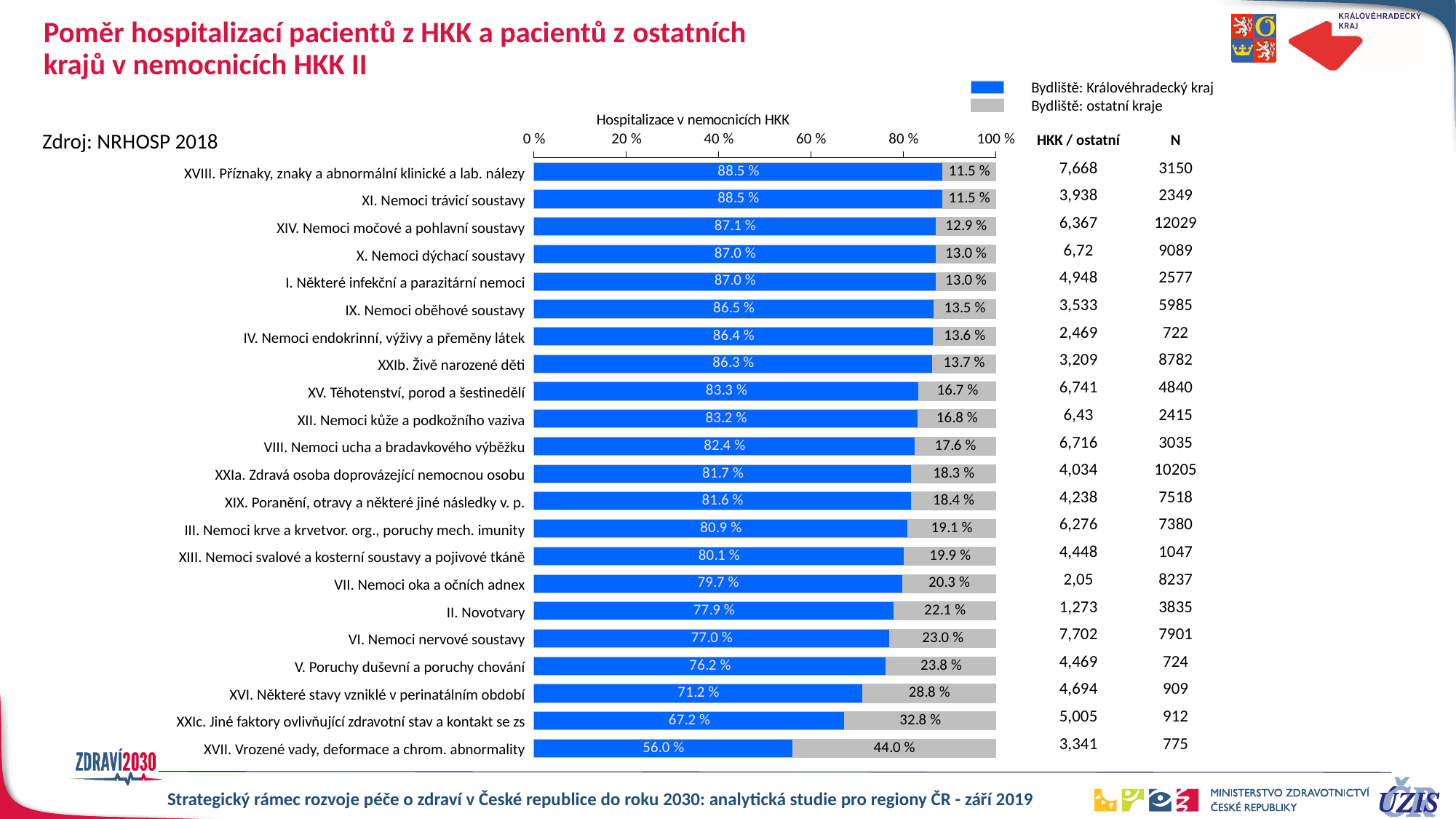

# Poměr hospitalizací pacientů z HKK a pacientů z ostatních krajů v nemocnicích HKK II

### Chart

| Category | Column2 | Column3 | Column4 | Column5 |
|---|---|---|---|---|
| XVIII. Příznaky, znaky a abnormální klinické a laboratorní nálezy | 0.8850793650793651 | 0.11492063492063487 | None | None |
| I. Některé infekční a parazitární nemoci | 0.8846317581949766 | 0.11536824180502336 | None | None |
| IX. Nemoci oběhové soustavy | 0.8708122038407182 | 0.12918779615928178 | None | None |
| XI. Nemoci trávicí soustavy | 0.8703927824843217 | 0.12960721751567827 | None | None |
| IV. Nemoci endokrinní, výživy a přeměny látek | 0.8703919285991463 | 0.12960807140085373 | None | None |
| X. Nemoci dýchací soustavy | 0.8653299916457812 | 0.13467000835421883 | None | None |
| III. Nemoci krve a krvetvorných orgánů, poruchy mechanismu imunity | 0.8642659279778393 | 0.1357340720221607 | None | None |
| XIV. Nemoci močové a pohlavní soustavy | 0.8625597813709861 | 0.1374402186290139 | None | None |
| XXIb. Živě narozené děti | 0.8334710743801653 | 0.16652892561983468 | None | None |
| V. Poruchy duševní a poruchy chování | 0.8318840579710145 | 0.1681159420289855 | None | None |
| XXIa. Zdravá osoba doprovázející nemocnou osobu | 0.8243822075782538 | 0.17561779242174624 | None | None |
| XIX. Poranění, otravy a některé jiné následky vnějších příčin | 0.8171484566389025 | 0.18285154336109755 | None | None |
| XV. Těhotenství, porod a šestinedělí | 0.816440542697526 | 0.18355945730247403 | None | None |
| XIII. Nemoci svalové a kosterní soustavy a pojivové tkáně | 0.8090785907859078 | 0.19092140921409217 | None | None |
| XII. Nemoci kůže a podkožního vaziva | 0.8013371537726839 | 0.19866284622731611 | None | None |
| II. Novotvary | 0.7974990894743231 | 0.20250091052567687 | None | None |
| VI. Nemoci nervové soustavy | 0.779400260756193 | 0.22059973924380705 | None | None |
| XXIc. Jiné faktory ovlivňující zdravotní stav a kontakt se zdrav. službami | 0.7696494114669029 | 0.2303505885330971 | None | None |
| VIII. Nemoci ucha a bradavkového výběžku | 0.7624309392265194 | 0.2375690607734806 | None | None |
| VII. Nemoci oka a očních adnex | 0.7117711771177118 | 0.28822882288228824 | None | None |
| XVI. Některé stavy vzniklé v perinatálním období | 0.6721491228070176 | 0.32785087719298245 | None | None |
| XVII. Vrozené vady, deformace a chromozomální abnormality | 0.56 | 0.43999999999999995 | None | None |
Bydliště: Královéhradecký kraj
Bydliště: ostatní kraje

Zdroj: NRHOSP 2018
|  |  | HKK / ostatní | N |
| --- | --- | --- | --- |
| XVIII. Příznaky, znaky a abnormální klinické a lab. nálezy |  | 7,668 | 3150 |
| XI. Nemoci trávicí soustavy |  | 3,938 | 2349 |
| XIV. Nemoci močové a pohlavní soustavy |  | 6,367 | 12029 |
| X. Nemoci dýchací soustavy |  | 6,72 | 9089 |
| I. Některé infekční a parazitární nemoci |  | 4,948 | 2577 |
| IX. Nemoci oběhové soustavy |  | 3,533 | 5985 |
| IV. Nemoci endokrinní, výživy a přeměny látek |  | 2,469 | 722 |
| XXIb. Živě narozené děti |  | 3,209 | 8782 |
| XV. Těhotenství, porod a šestinedělí |  | 6,741 | 4840 |
| XII. Nemoci kůže a podkožního vaziva |  | 6,43 | 2415 |
| VIII. Nemoci ucha a bradavkového výběžku |  | 6,716 | 3035 |
| XXIa. Zdravá osoba doprovázející nemocnou osobu |  | 4,034 | 10205 |
| XIX. Poranění, otravy a některé jiné následky v. p. |  | 4,238 | 7518 |
| III. Nemoci krve a krvetvor. org., poruchy mech. imunity |  | 6,276 | 7380 |
| XIII. Nemoci svalové a kosterní soustavy a pojivové tkáně |  | 4,448 | 1047 |
| VII. Nemoci oka a očních adnex |  | 2,05 | 8237 |
| II. Novotvary |  | 1,273 | 3835 |
| VI. Nemoci nervové soustavy |  | 7,702 | 7901 |
| V. Poruchy duševní a poruchy chování |  | 4,469 | 724 |
| XVI. Některé stavy vzniklé v perinatálním období |  | 4,694 | 909 |
| XXIc. Jiné faktory ovlivňující zdravotní stav a kontakt se zs |  | 5,005 | 912 |
| XVII. Vrozené vady, deformace a chrom. abnormality |  | 3,341 | 775 |